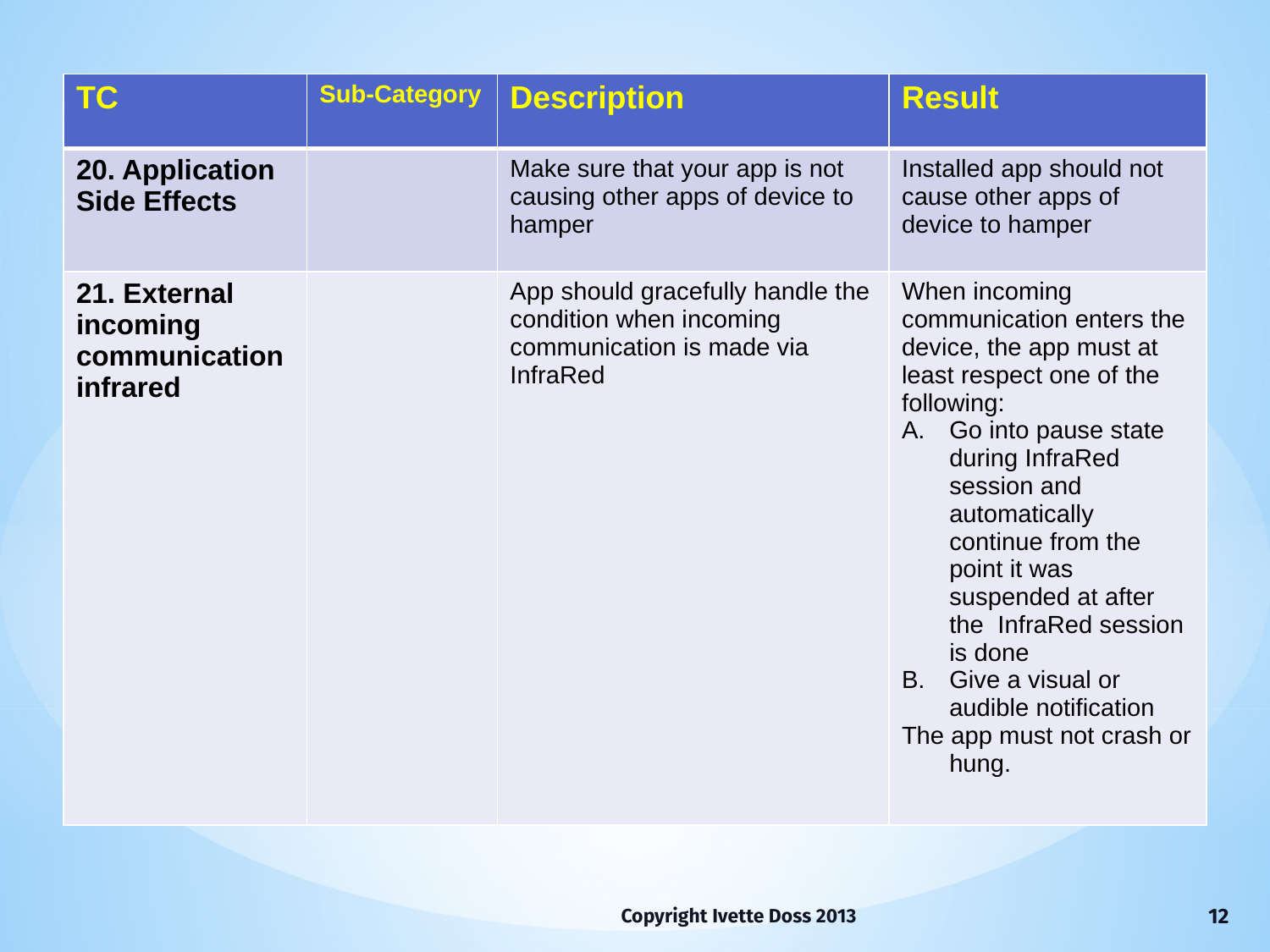

| TC | Sub-Category | Description | Result |
| --- | --- | --- | --- |
| 20. Application Side Effects |  | Make sure that your app is not causing other apps of device to hamper | Installed app should not cause other apps of device to hamper |
| 21. External incoming communication infrared |  | App should gracefully handle the condition when incoming communication is made via InfraRed | When incoming communication enters the device, the app must at least respect one of the following: Go into pause state during InfraRed session and automatically continue from the point it was suspended at after the InfraRed session is done Give a visual or audible notification The app must not crash or hung. |
Copyright Ivette Doss 2013
12